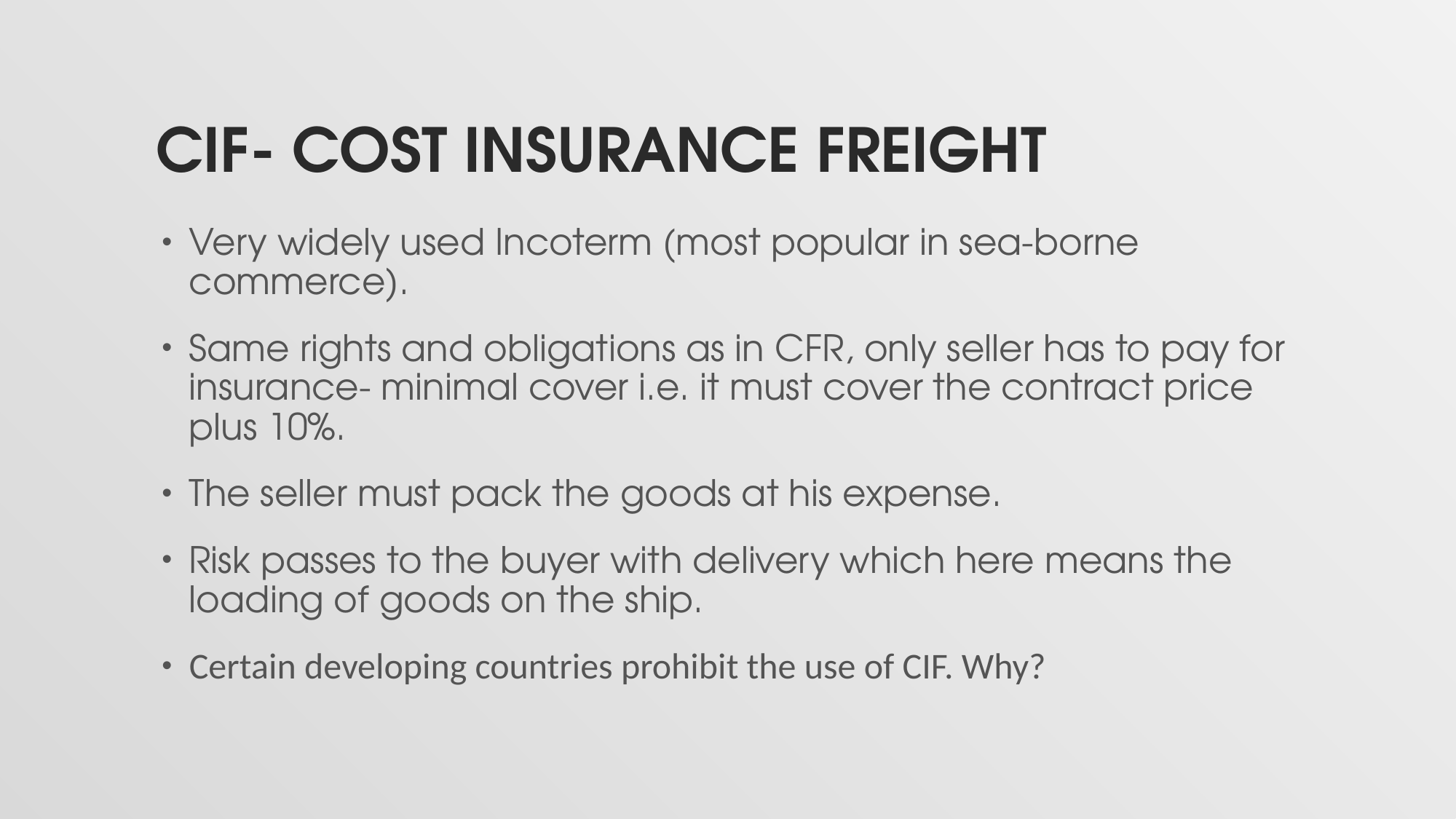

# CIF- Cost Insurance Freight
Very widely used Incoterm (most popular in sea-borne commerce).
Same rights and obligations as in CFR, only seller has to pay for insurance- minimal cover i.e. it must cover the contract price plus 10%.
The seller must pack the goods at his expense.
Risk passes to the buyer with delivery which here means the loading of goods on the ship.
Certain developing countries prohibit the use of CIF. Why?